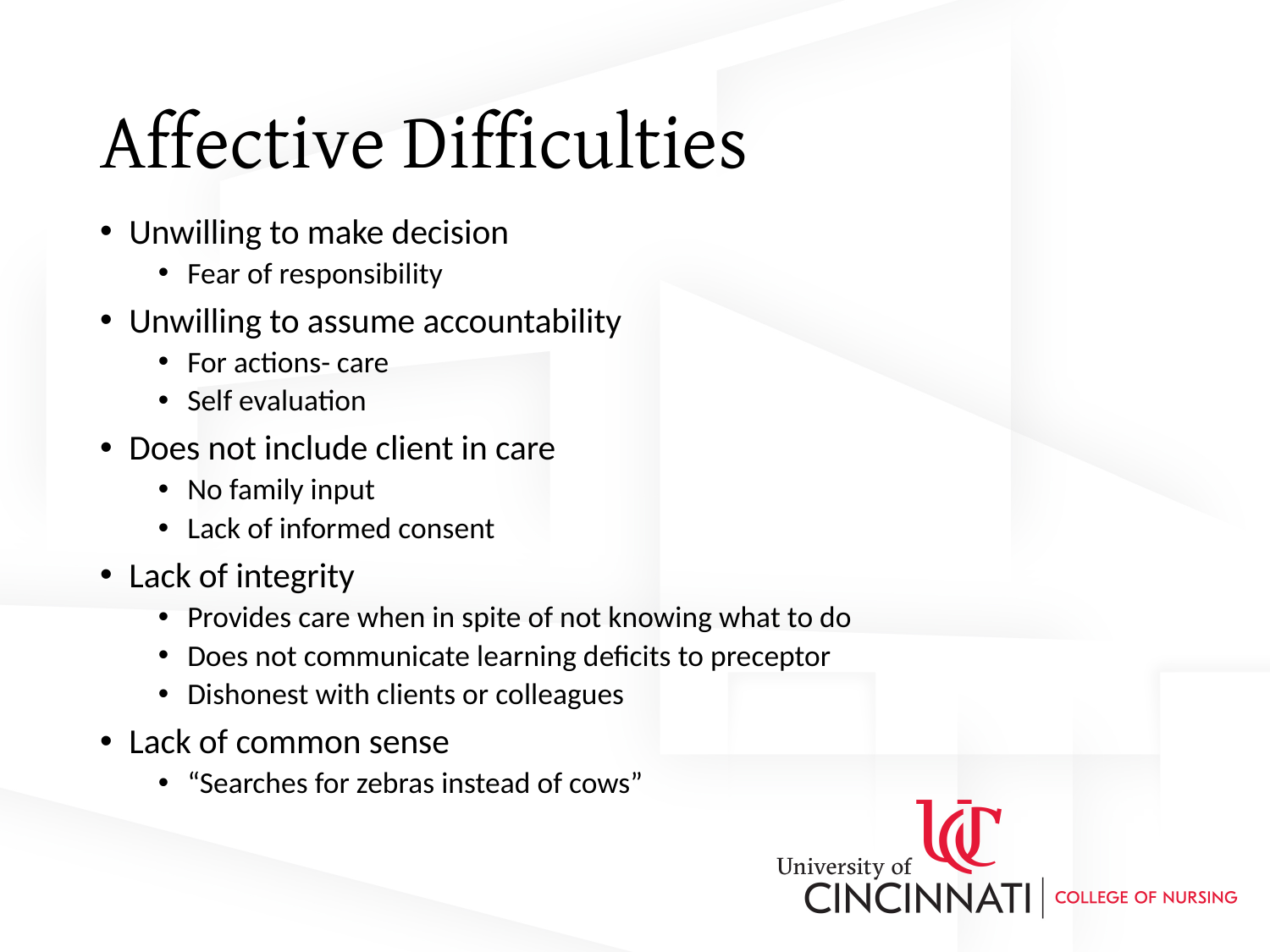

# Affective Difficulties
Unwilling to make decision
Fear of responsibility
Unwilling to assume accountability
For actions- care
Self evaluation
Does not include client in care
No family input
Lack of informed consent
Lack of integrity
Provides care when in spite of not knowing what to do
Does not communicate learning deficits to preceptor
Dishonest with clients or colleagues
Lack of common sense
“Searches for zebras instead of cows”